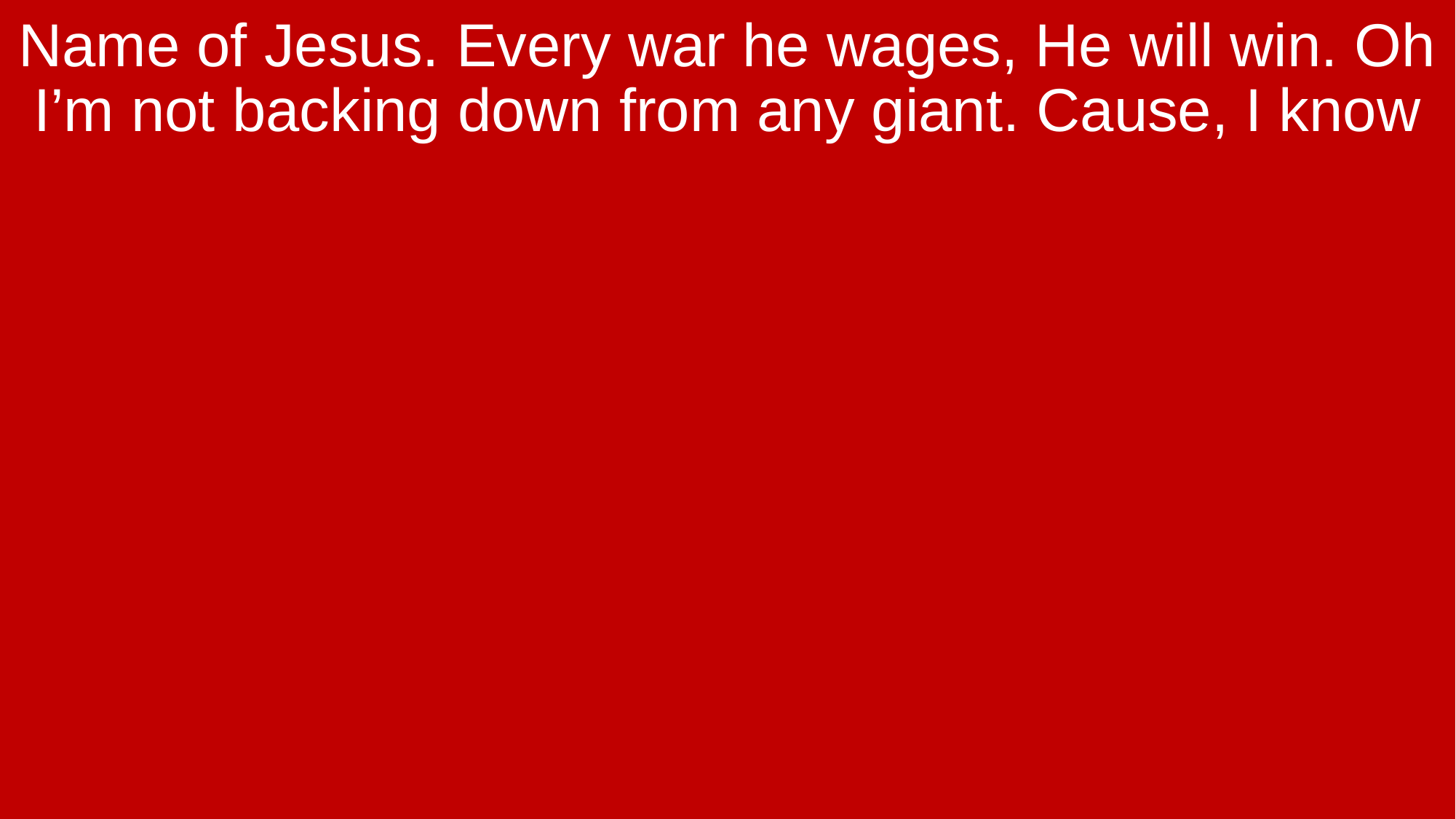

Name of Jesus. Every war he wages, He will win. Oh I’m not backing down from any giant. Cause, I know